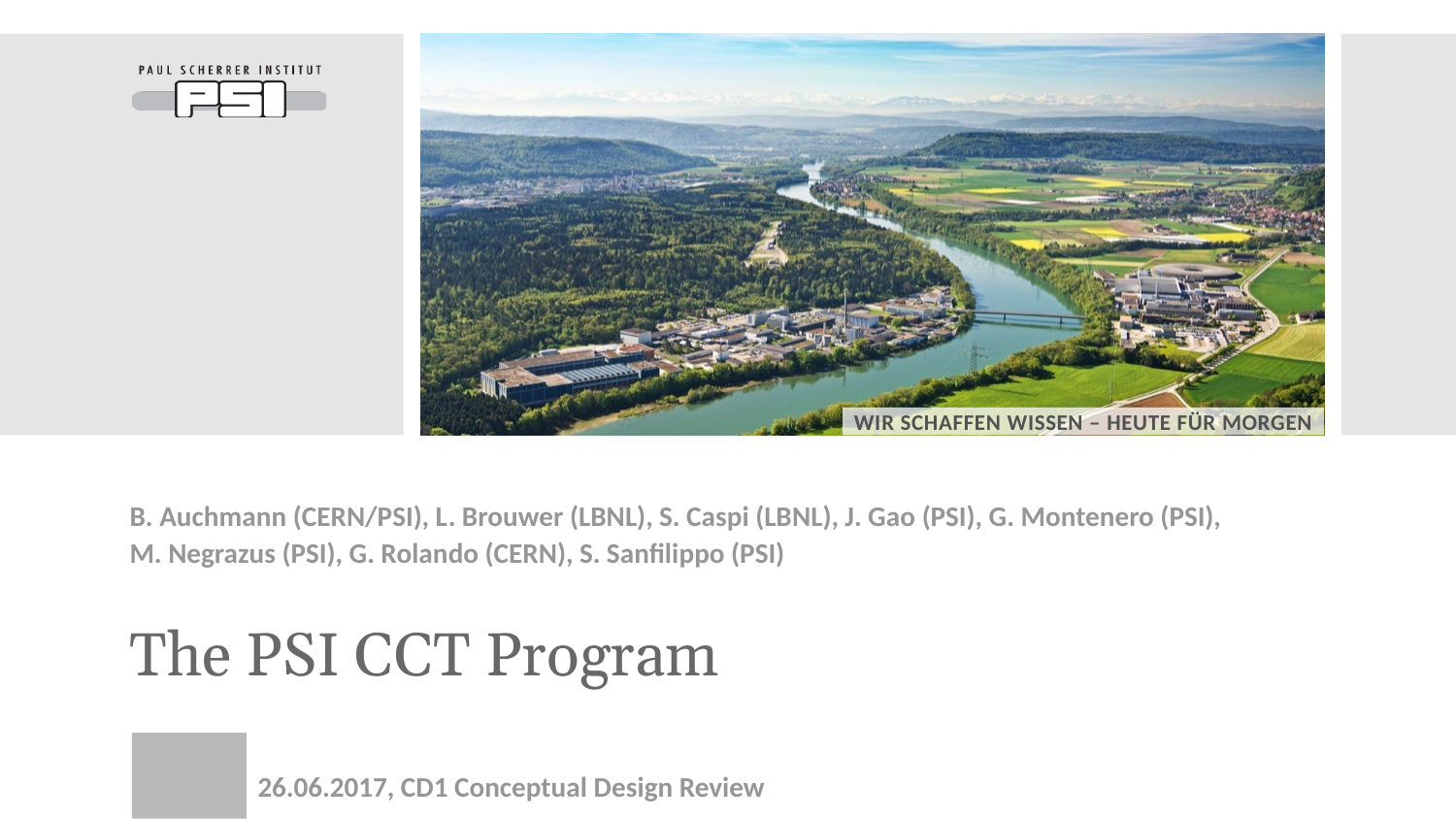

B. Auchmann (CERN/PSI), L. Brouwer (LBNL), S. Caspi (LBNL), J. Gao (PSI), G. Montenero (PSI),
M. Negrazus (PSI), G. Rolando (CERN), S. Sanfilippo (PSI)
# The PSI CCT Program
26.06.2017, CD1 Conceptual Design Review